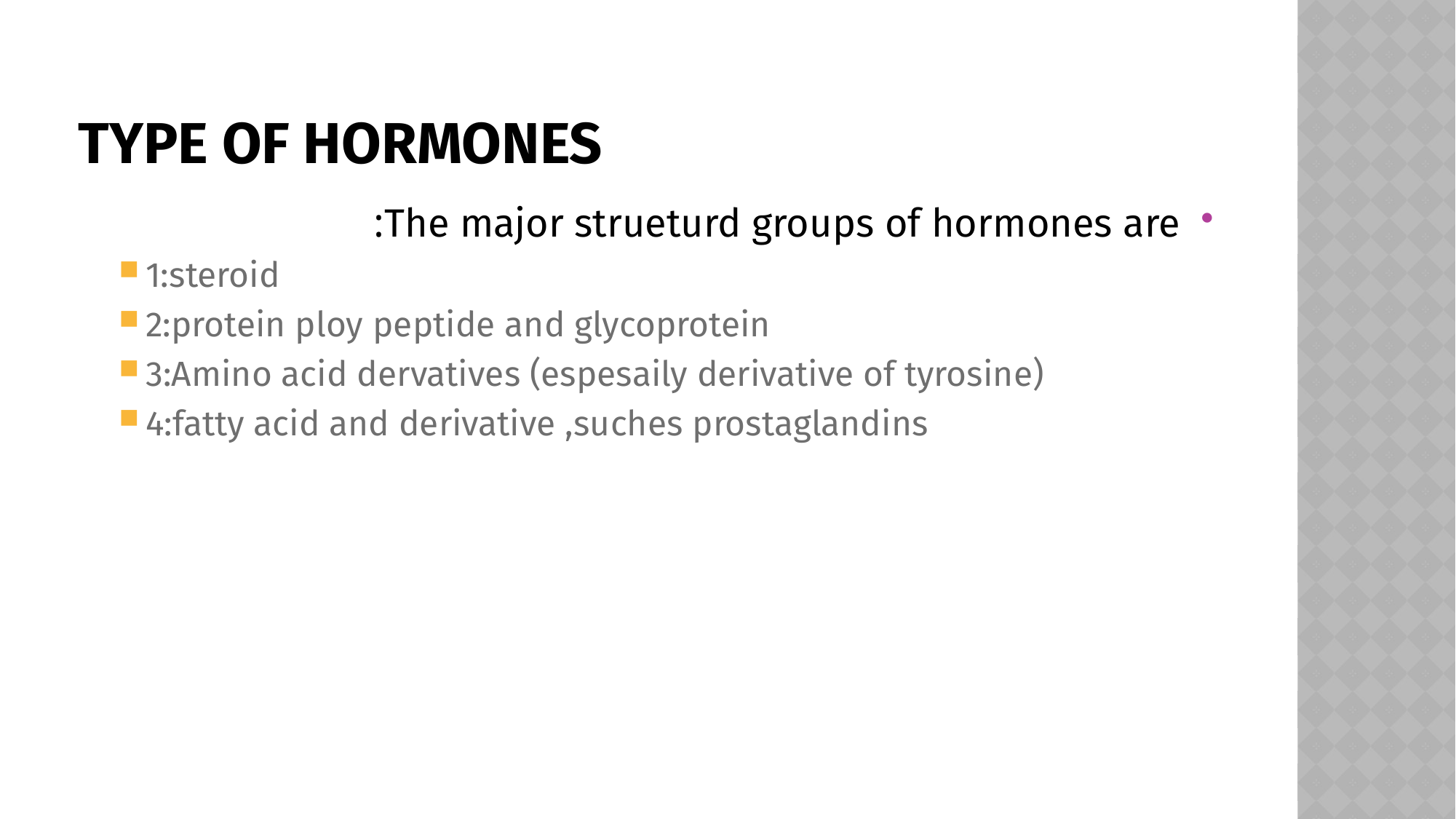

# Type of hormones
The major strueturd groups of hormones are:
1:steroid
2:protein ploy peptide and glycoprotein
3:Amino acid dervatives (espesaily derivative of tyrosine)
4:fatty acid and derivative ,suches prostaglandins